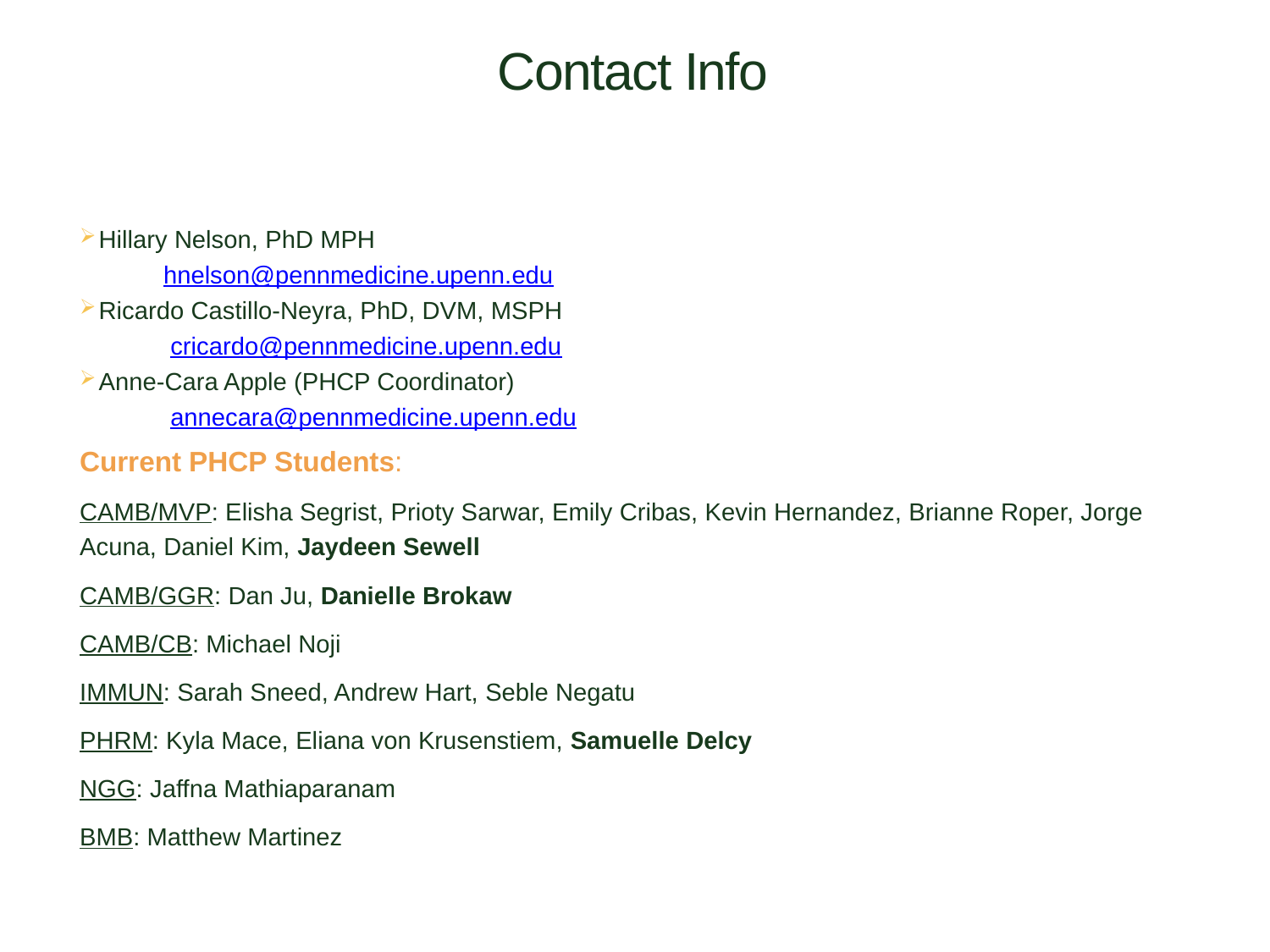

Contact Info
Hillary Nelson, PhD MPH
            hnelson@pennmedicine.upenn.edu
Ricardo Castillo-Neyra, PhD, DVM, MSPH
             cricardo@pennmedicine.upenn.edu
Anne-Cara Apple (PHCP Coordinator)
             annecara@pennmedicine.upenn.edu
Current PHCP Students:
CAMB/MVP: Elisha Segrist, Prioty Sarwar, Emily Cribas, Kevin Hernandez, Brianne Roper, Jorge Acuna, Daniel Kim, Jaydeen Sewell
CAMB/GGR: Dan Ju, Danielle Brokaw
CAMB/CB: Michael Noji
IMMUN: Sarah Sneed, Andrew Hart, Seble Negatu
PHRM: Kyla Mace, Eliana von Krusenstiem, Samuelle Delcy
NGG: Jaffna Mathiaparanam
BMB: Matthew Martinez